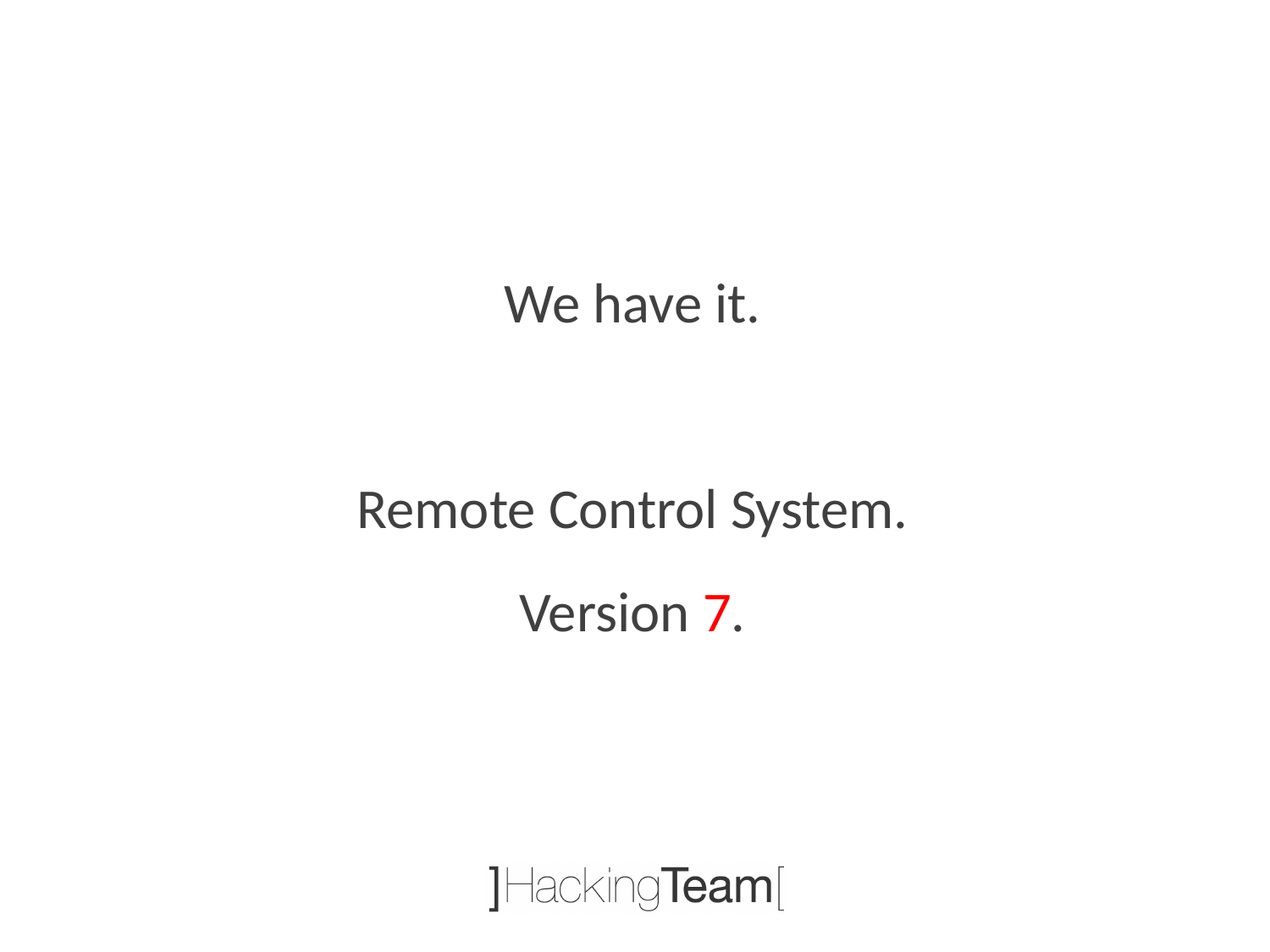

We have it.

Remote Control System.
Version 7.